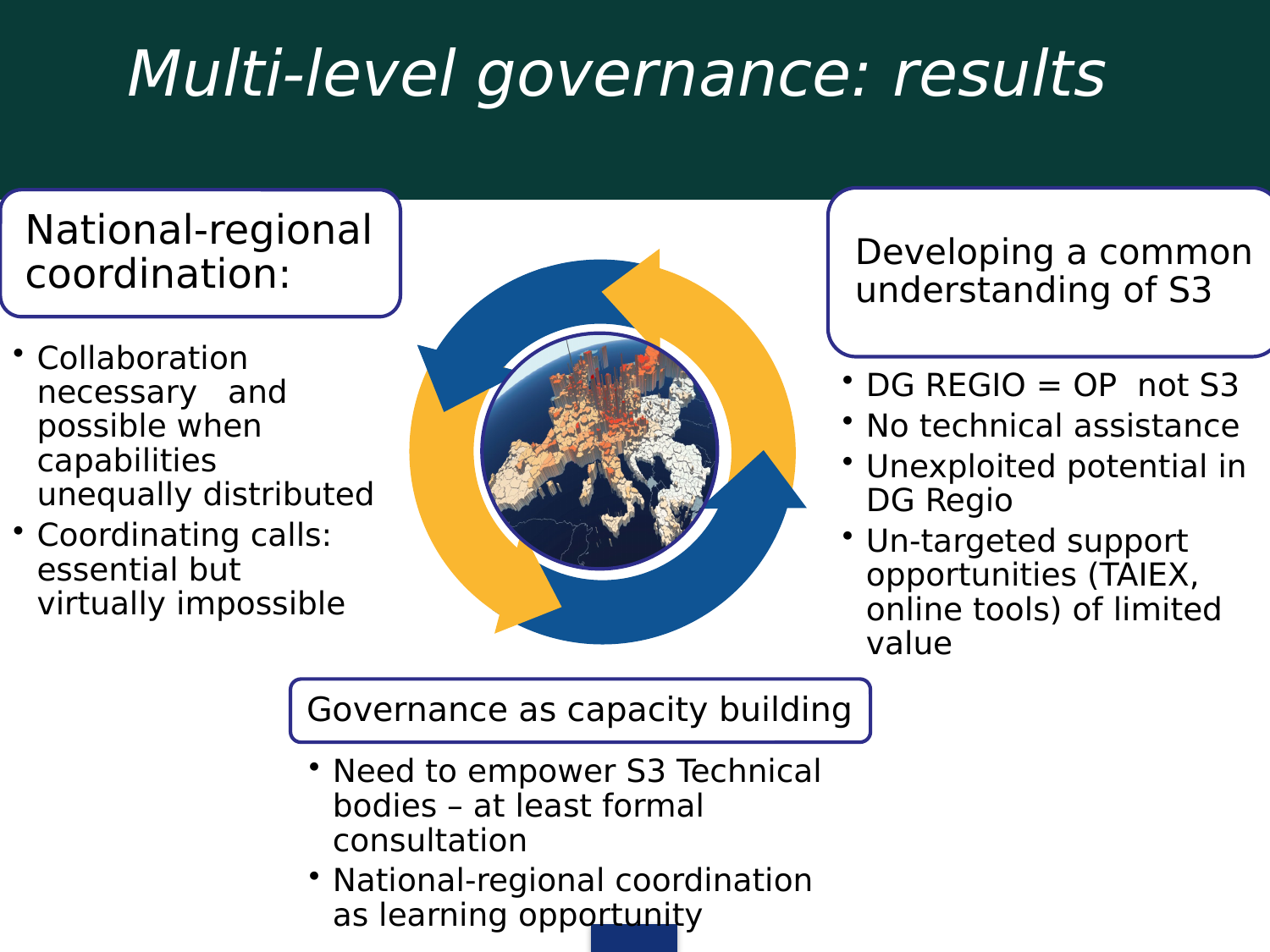

Multi-level governance: results
Developing a common understanding of S3
DG REGIO = OP  not S3
No technical assistance
Unexploited potential in DG Regio
Un-targeted support opportunities (TAIEX, online tools) of limited value
National-regional coordination:
Collaboration necessary   and possible when capabilities unequally distributed
Coordinating calls: essential but virtually impossible

Governance as capacity building
Need to empower S3 Technical bodies – at least formal consultation
National-regional coordination as learning opportunity